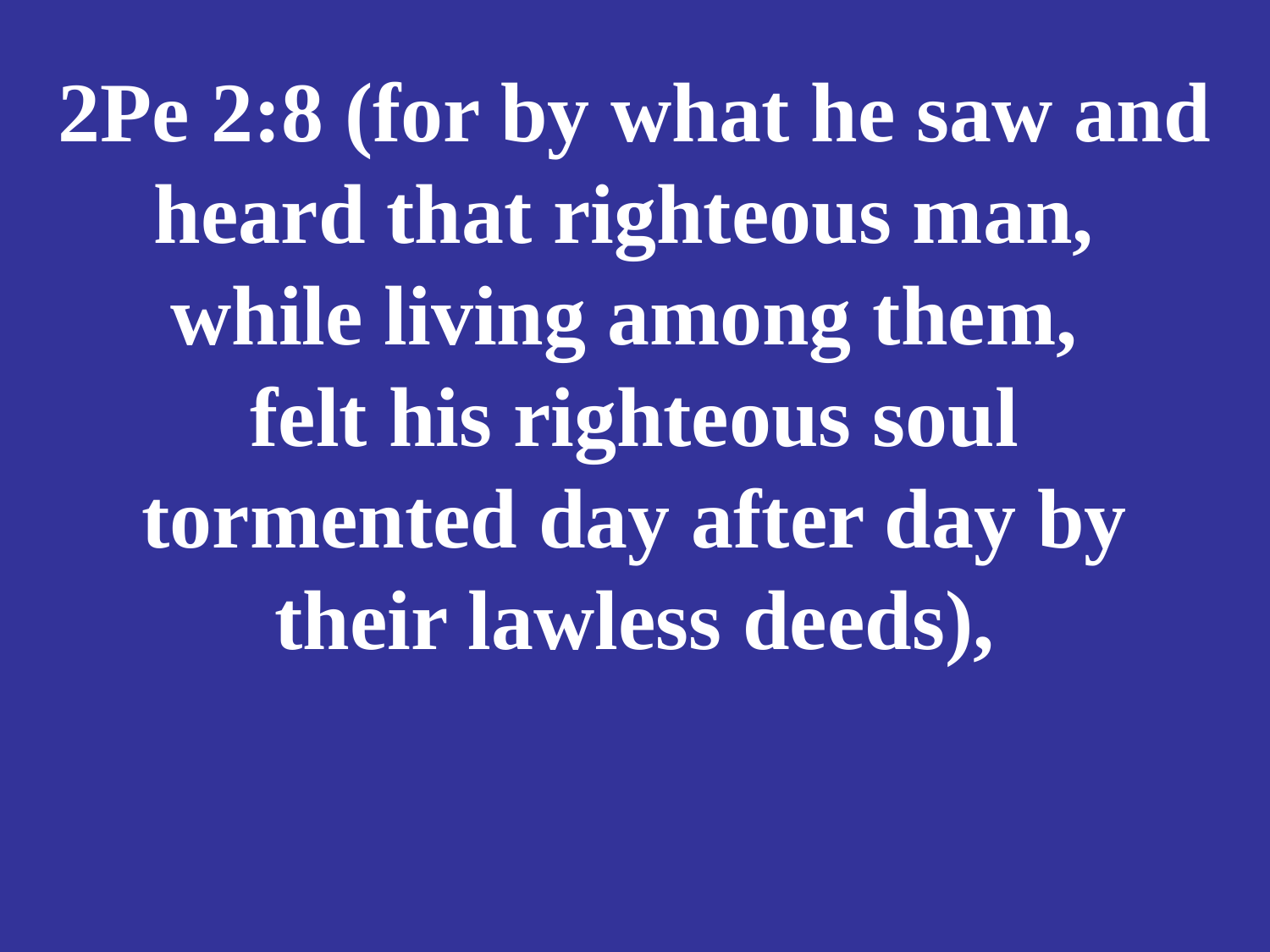

# 2Pe 2:8 (for by what he saw and heard that righteous man, while living among them, felt his righteous soul tormented day after day by their lawless deeds),